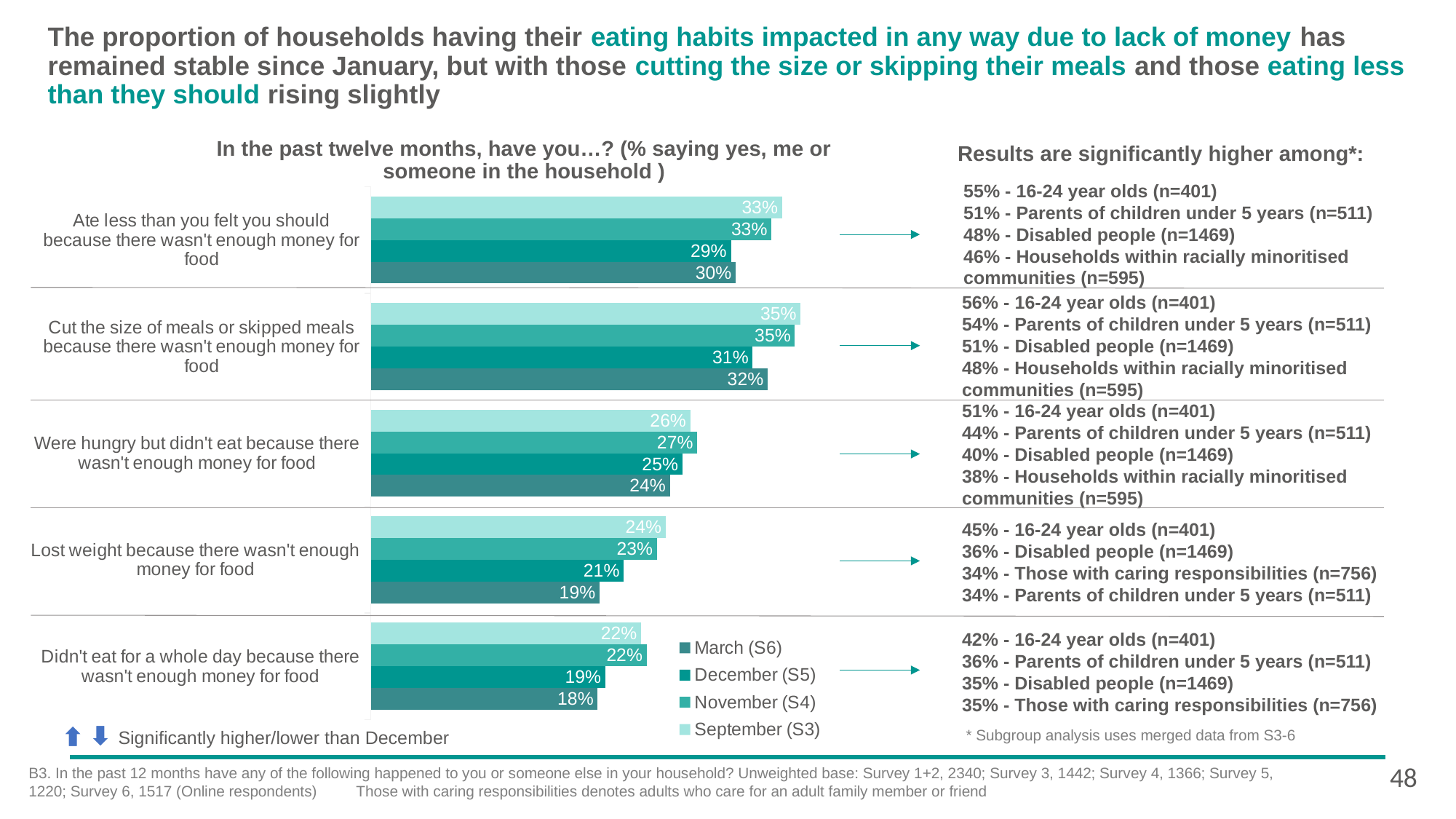

# The proportion of households having their eating habits impacted in any way due to lack of money has remained stable since January, but with those cutting the size or skipping their meals and those eating less than they should rising slightly
Results are significantly higher among*:
In the past twelve months, have you…? (% saying yes, me or someone in the household )
55% - 16-24 year olds (n=401)
51% - Parents of children under 5 years (n=511)
48% - Disabled people (n=1469)
46% - Households within racially minoritised communities (n=595)

### Chart

| Category | September (S3) | November (S4) | December (S5) | March (S6) |
|---|---|---|---|---|
| Ate less than you felt you should because there wasn't enough money for food | 0.334885049575652 | 0.326200714935896 | 0.293189436755507 | 0.297073350756451 |
| Cut the size of meals or skipped meals because there wasn't enough money for food | 0.35 | 0.345185297858179 | 0.310868071127776 | 0.323025595794725 |
| Were hungry but didn't eat because there wasn't enough money for food | 0.26 | 0.265753997039682 | 0.253548349871031 | 0.243504647903545 |
| Lost weight because there wasn't enough money for food | 0.24 | 0.232881416165487 | 0.205849064210785 | 0.186097228452091 |
| Didn't eat for a whole day because there wasn't enough money for food | 0.22 | 0.224576621023717 | 0.19090988511634 | 0.184644060800501 |
56% - 16-24 year olds (n=401)
54% - Parents of children under 5 years (n=511)
51% - Disabled people (n=1469)
48% - Households within racially minoritised communities (n=595)
51% - 16-24 year olds (n=401)
44% - Parents of children under 5 years (n=511)
40% - Disabled people (n=1469)
38% - Households within racially minoritised communities (n=595)

45% - 16-24 year olds (n=401)
36% - Disabled people (n=1469)
34% - Those with caring responsibilities (n=756)
34% - Parents of children under 5 years (n=511)
42% - 16-24 year olds (n=401)
36% - Parents of children under 5 years (n=511)
35% - Disabled people (n=1469)
35% - Those with caring responsibilities (n=756)
 * Subgroup analysis uses merged data from S3-6
Significantly higher/lower than December

48
B3. In the past 12 months have any of the following happened to you or someone else in your household? Unweighted base: Survey 1+2, 2340; Survey 3, 1442; Survey 4, 1366; Survey 5, 1220; Survey 6, 1517 (Online respondents)	Those with caring responsibilities denotes adults who care for an adult family member or friend